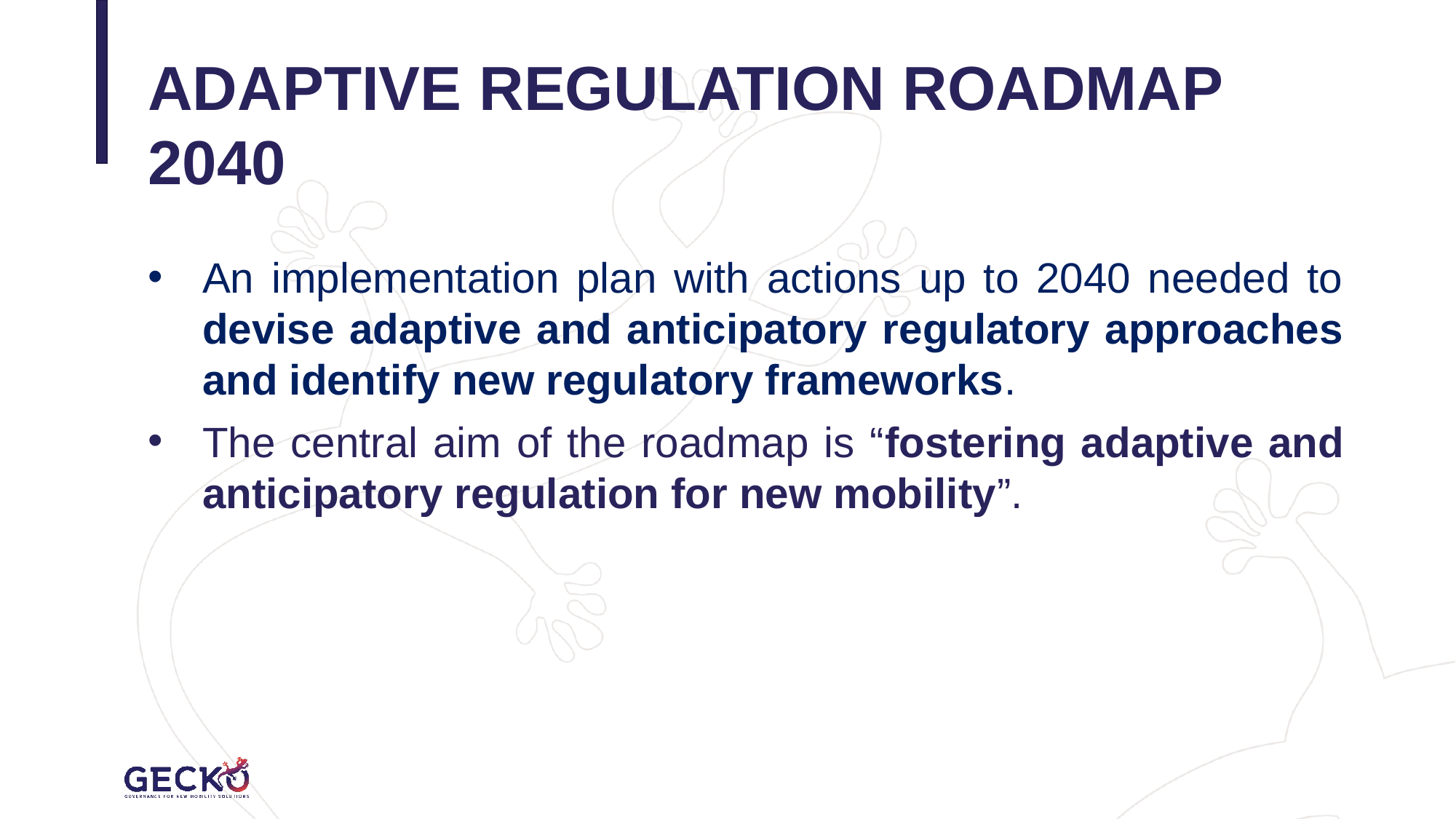

# Adaptive Regulation Roadmap 2040
An implementation plan with actions up to 2040 needed to devise adaptive and anticipatory regulatory approaches and identify new regulatory frameworks.
The central aim of the roadmap is “fostering adaptive and anticipatory regulation for new mobility”.